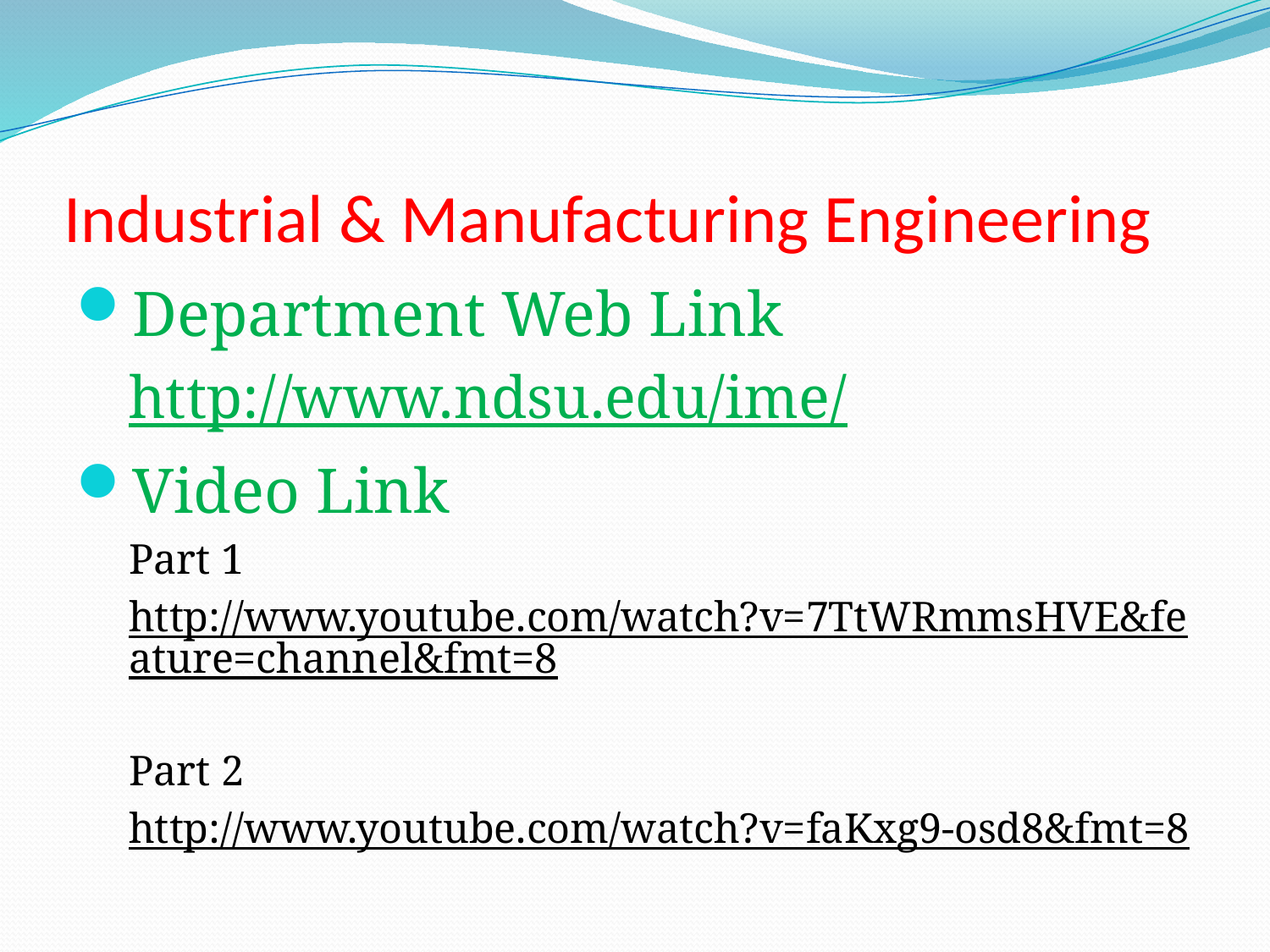

# Industrial & Manufacturing Engineering
Department Web Link
http://www.ndsu.edu/ime/
Video Link
Part 1
http://www.youtube.com/watch?v=7TtWRmmsHVE&feature=channel&fmt=8
Part 2
http://www.youtube.com/watch?v=faKxg9-osd8&fmt=8